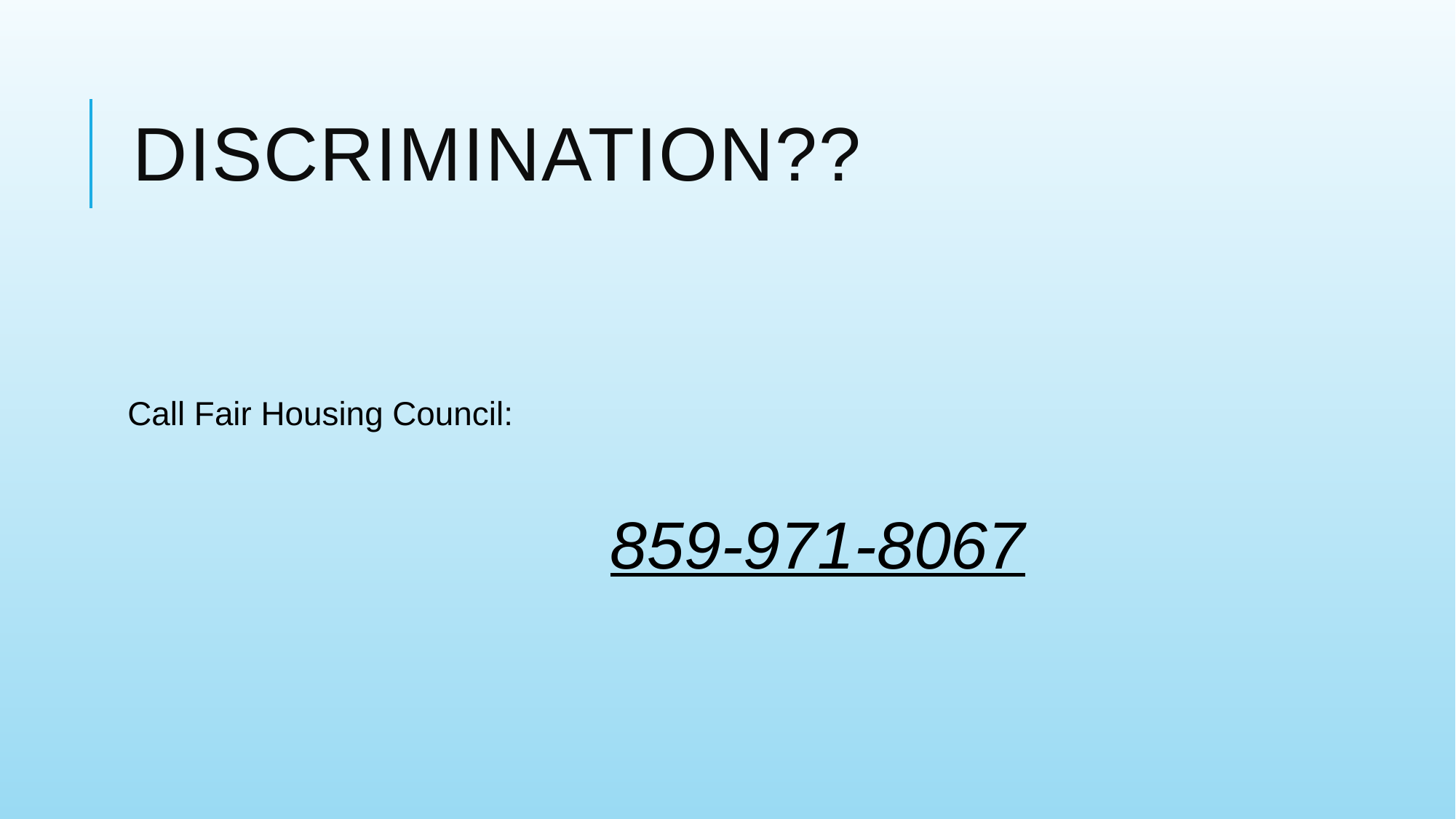

# Discrimination??

Call Fair Housing Council:

                          859-971-8067